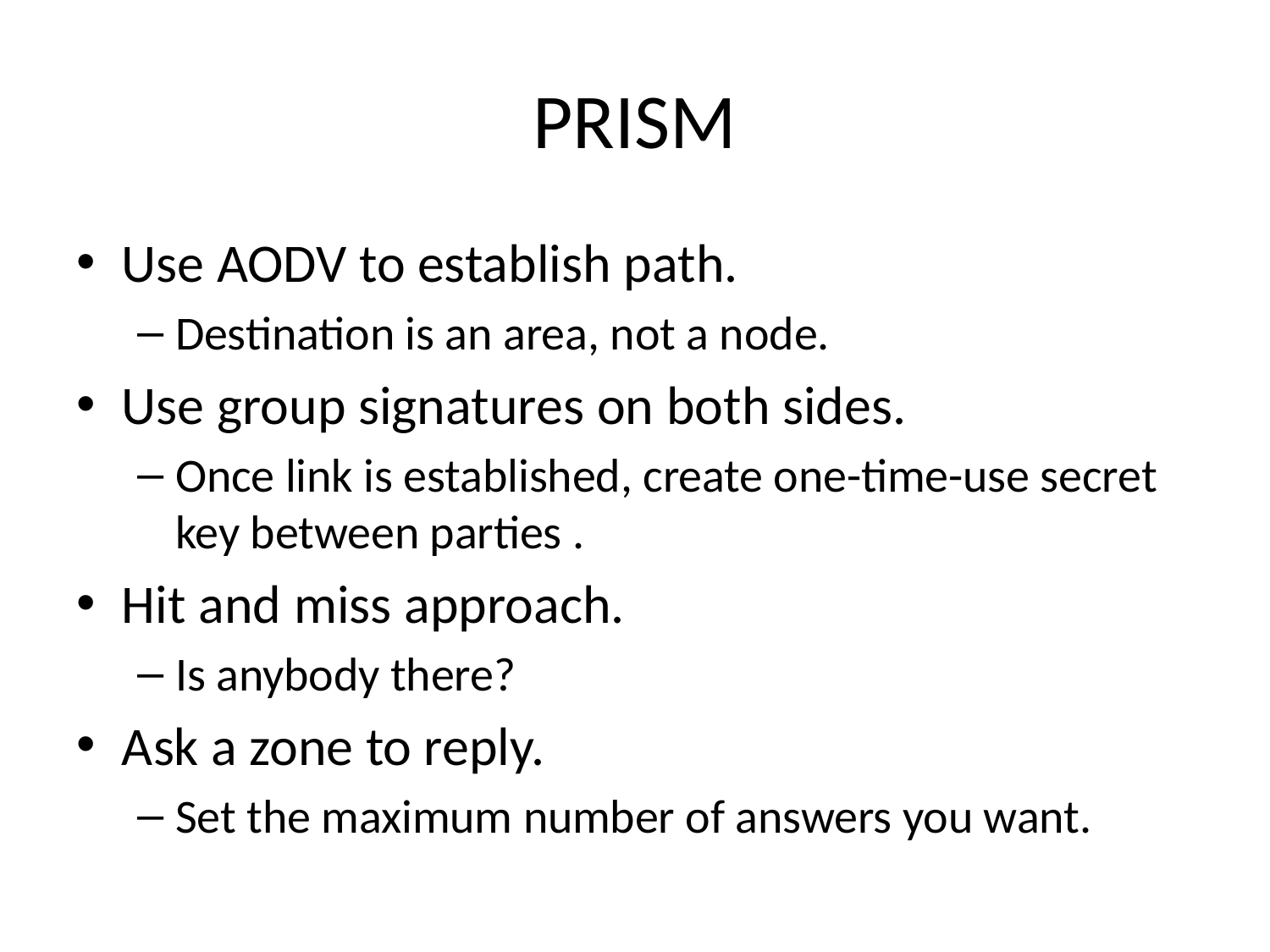

# PRISM
Use AODV to establish path.
Destination is an area, not a node.
Use group signatures on both sides.
Once link is established, create one-time-use secret key between parties .
Hit and miss approach.
Is anybody there?
Ask a zone to reply.
Set the maximum number of answers you want.